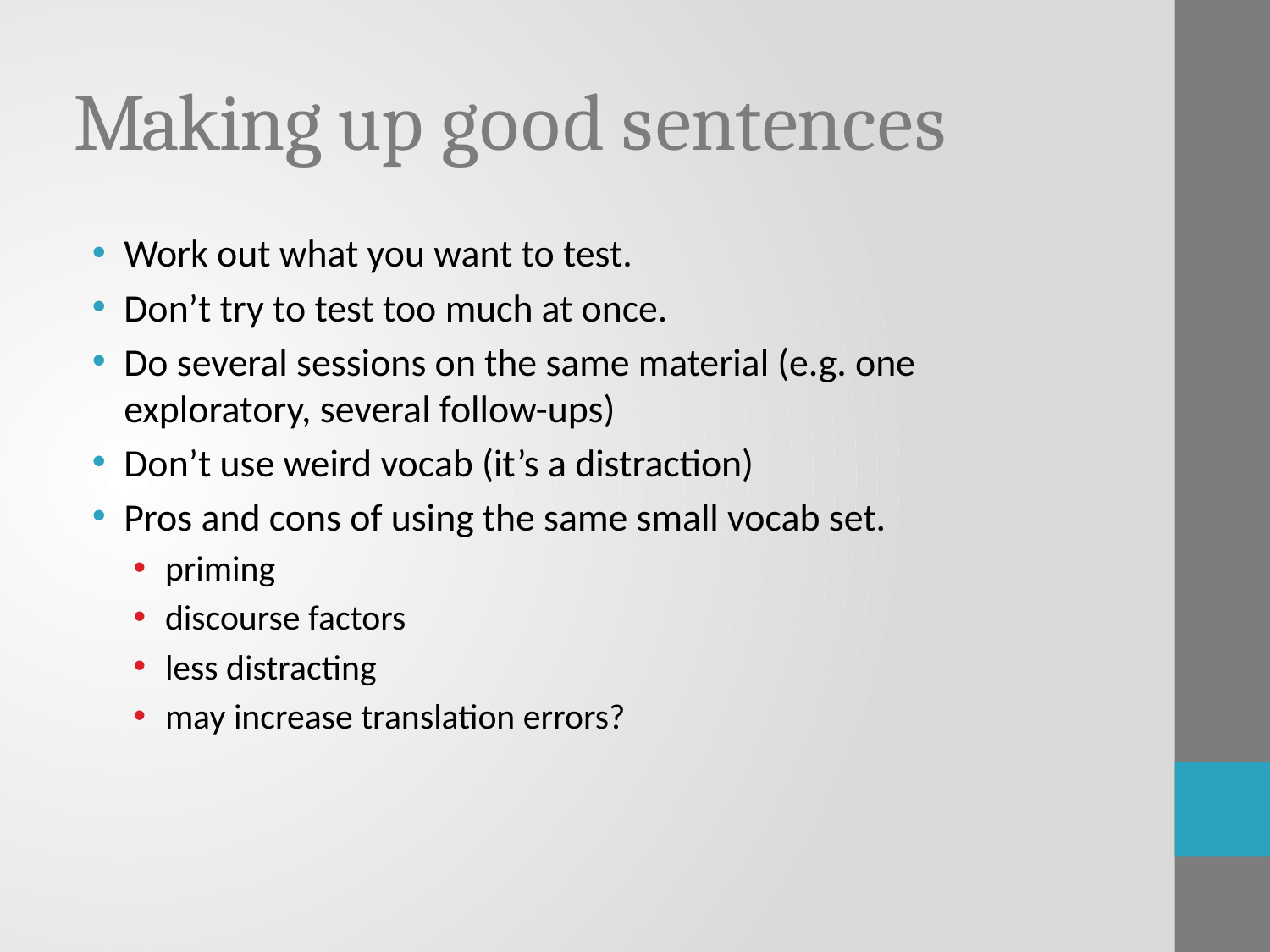

# Making up good sentences
Work out what you want to test.
Don’t try to test too much at once.
Do several sessions on the same material (e.g. one exploratory, several follow-ups)
Don’t use weird vocab (it’s a distraction)
Pros and cons of using the same small vocab set.
priming
discourse factors
less distracting
may increase translation errors?